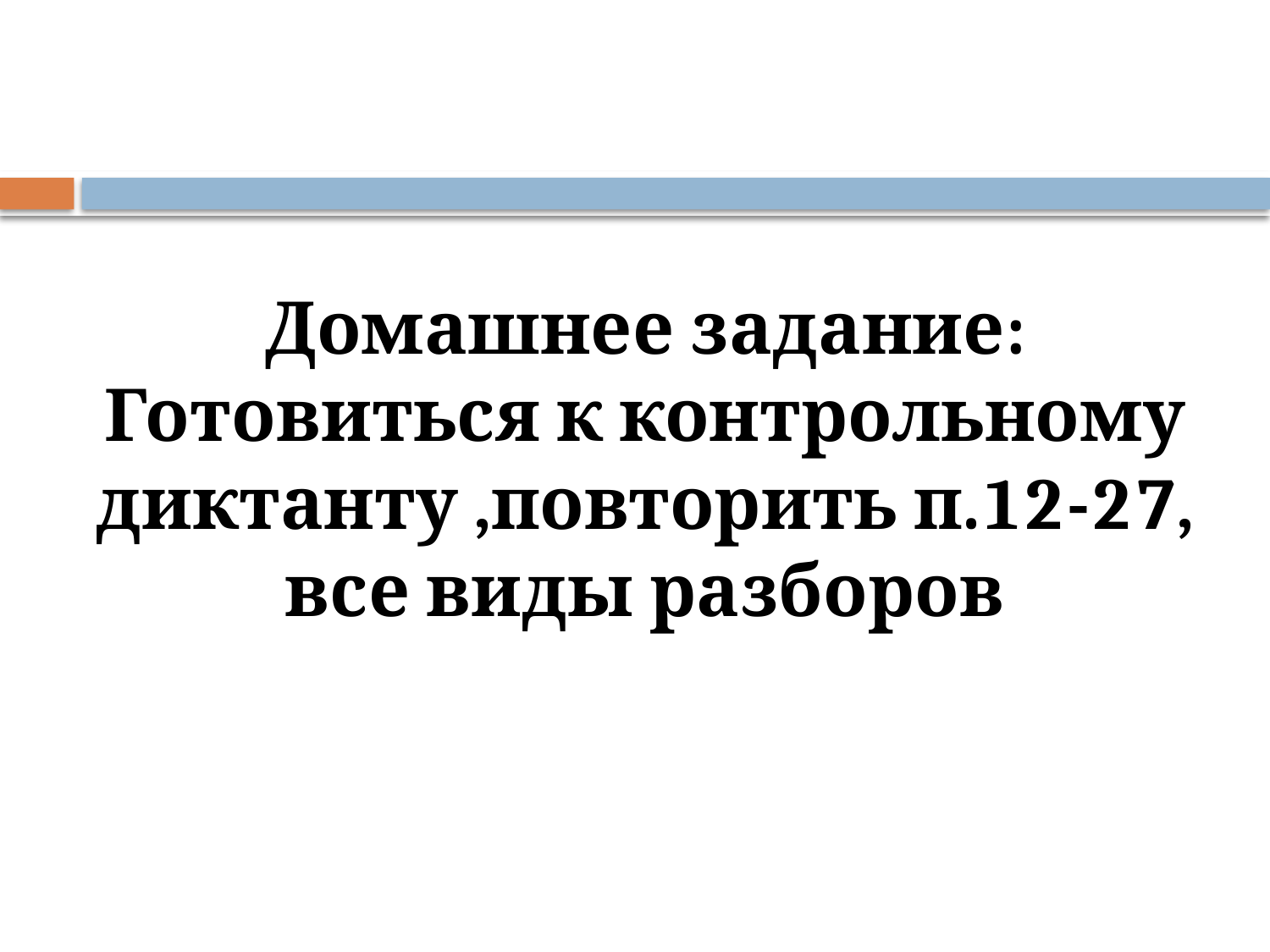

# Домашнее задание: Готовиться к контрольному диктанту ,повторить п.12-27, все виды разборов